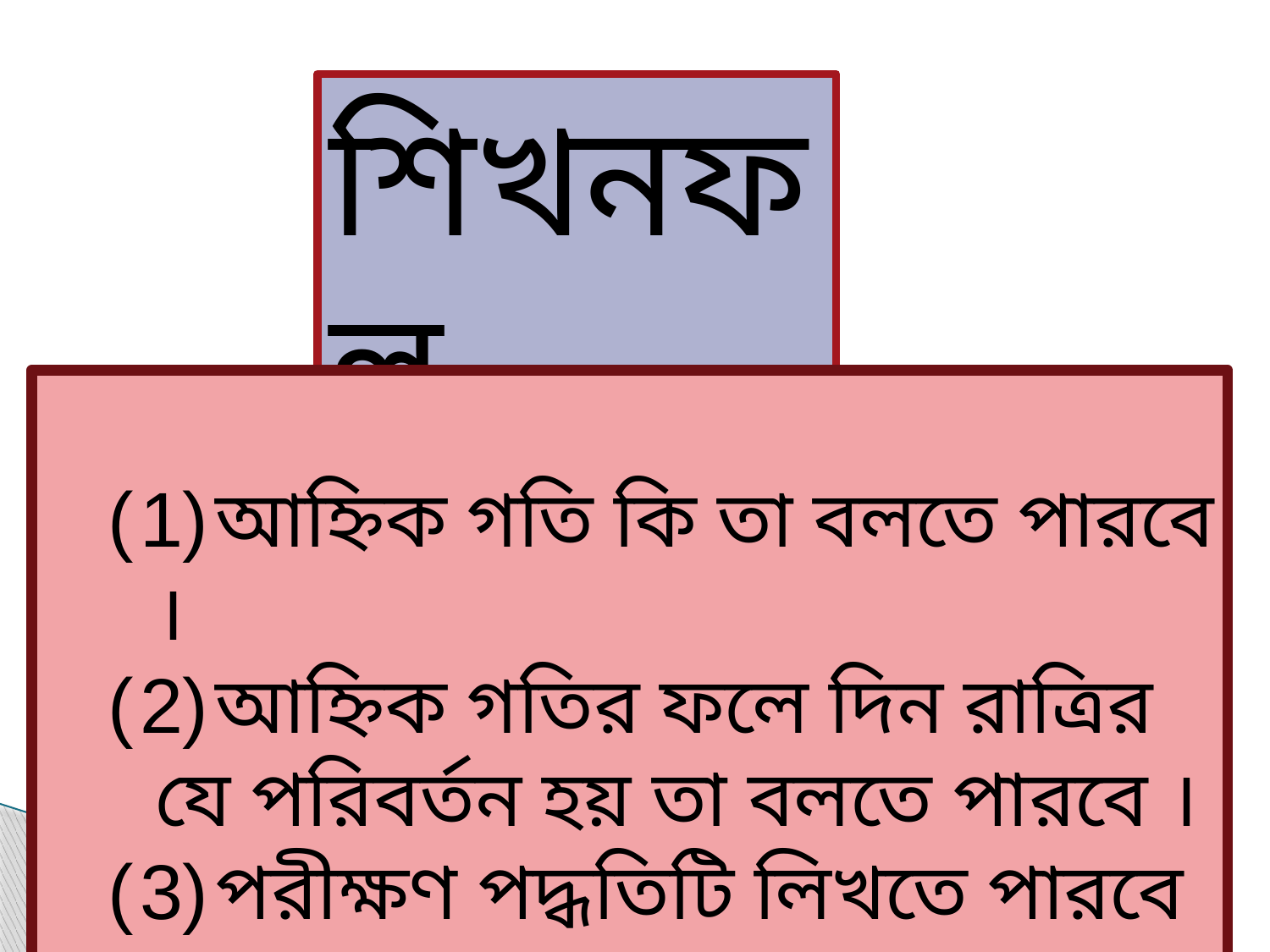

শিখনফল

আহ্নিক গতি কি তা বলতে পারবে ।
আহ্নিক গতির ফলে দিন রাত্রির যে পরিবর্তন হয় তা বলতে পারবে ।
পরীক্ষণ পদ্ধতিটি লিখতে পারবে ।